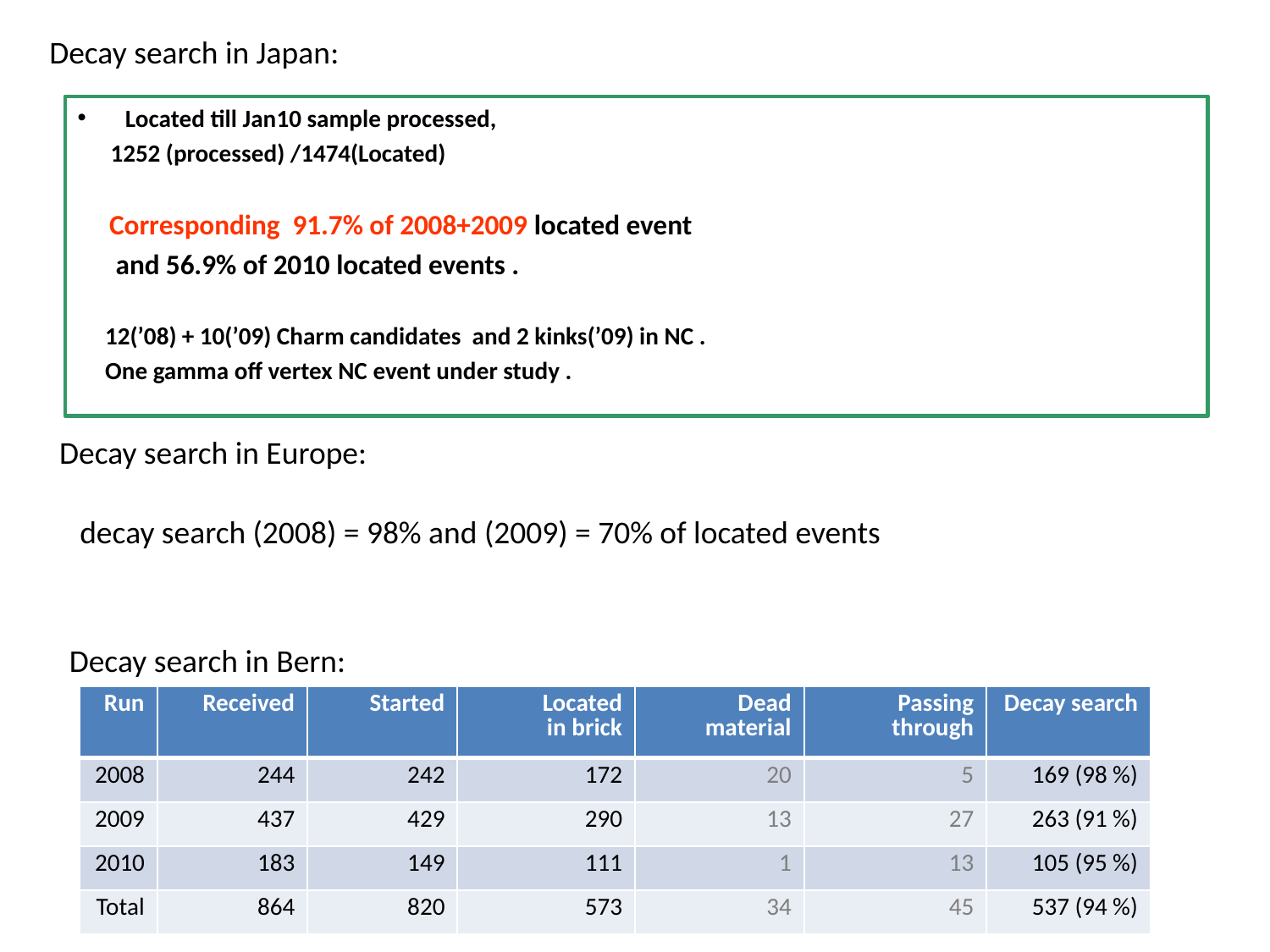

Decay search in Japan:
Located till Jan10 sample processed,
      1252 (processed) /1474(Located)

     Corresponding  91.7% of 2008+2009 located event
      and 56.9% of 2010 located events .

     12(’08) + 10(’09) Charm candidates  and 2 kinks(’09) in NC .
     One gamma off vertex NC event under study .
Decay search in Europe:
 decay search (2008) = 98% and (2009) = 70% of located events
Decay search in Bern:
| Run | Received | Started | Located in brick | Dead material | Passing through | Decay search |
| --- | --- | --- | --- | --- | --- | --- |
| 2008 | 244 | 242 | 172 | 20 | 5 | 169 (98 %) |
| 2009 | 437 | 429 | 290 | 13 | 27 | 263 (91 %) |
| 2010 | 183 | 149 | 111 | 1 | 13 | 105 (95 %) |
| Total | 864 | 820 | 573 | 34 | 45 | 537 (94 %) |